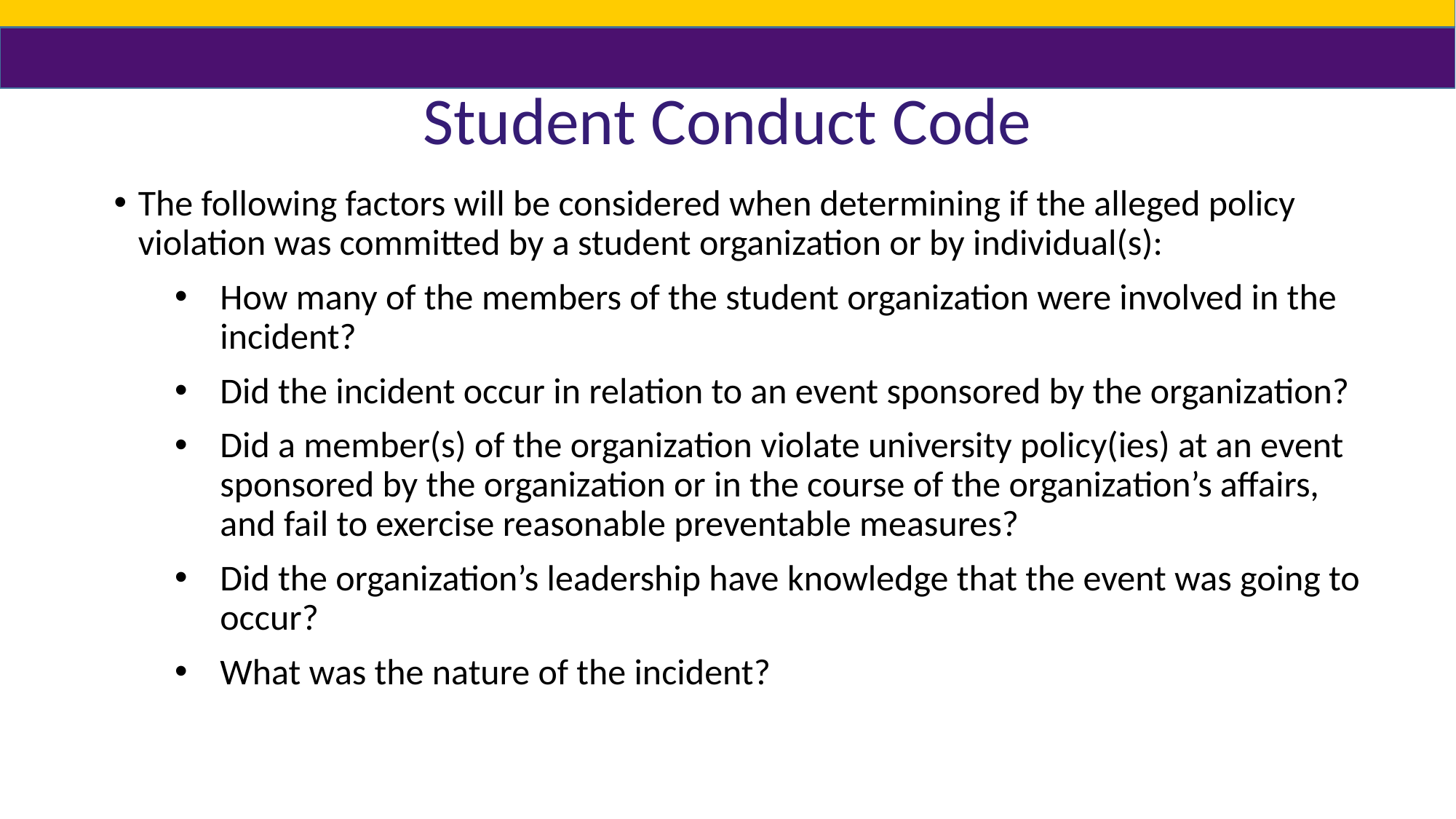

# Student Conduct Code
The following factors will be considered when determining if the alleged policy violation was committed by a student organization or by individual(s):
How many of the members of the student organization were involved in the incident?
Did the incident occur in relation to an event sponsored by the organization?
Did a member(s) of the organization violate university policy(ies) at an event sponsored by the organization or in the course of the organization’s affairs, and fail to exercise reasonable preventable measures?
Did the organization’s leadership have knowledge that the event was going to occur?
What was the nature of the incident?